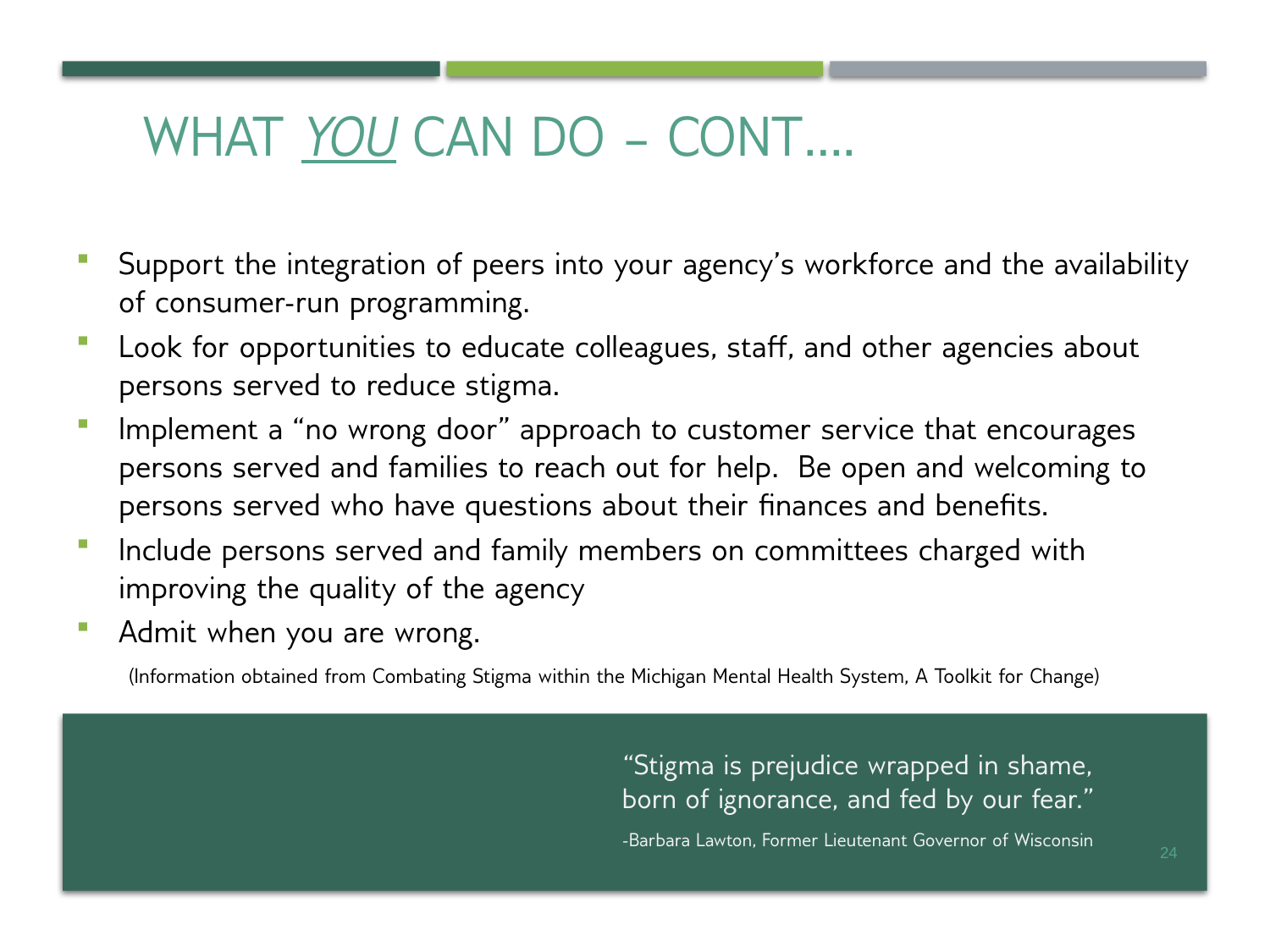

# What YOU Can Do – Cont….
Support the integration of peers into your agency’s workforce and the availability of consumer-run programming.
Look for opportunities to educate colleagues, staff, and other agencies about persons served to reduce stigma.
Implement a “no wrong door” approach to customer service that encourages persons served and families to reach out for help.  Be open and welcoming to persons served who have questions about their finances and benefits.
Include persons served and family members on committees charged with improving the quality of the agency
Admit when you are wrong.
       (Information obtained from Combating Stigma within the Michigan Mental Health System, A Toolkit for Change)
“Stigma is prejudice wrapped in shame, born of ignorance, and fed by our fear.”
-Barbara Lawton, Former Lieutenant Governor of Wisconsin
24